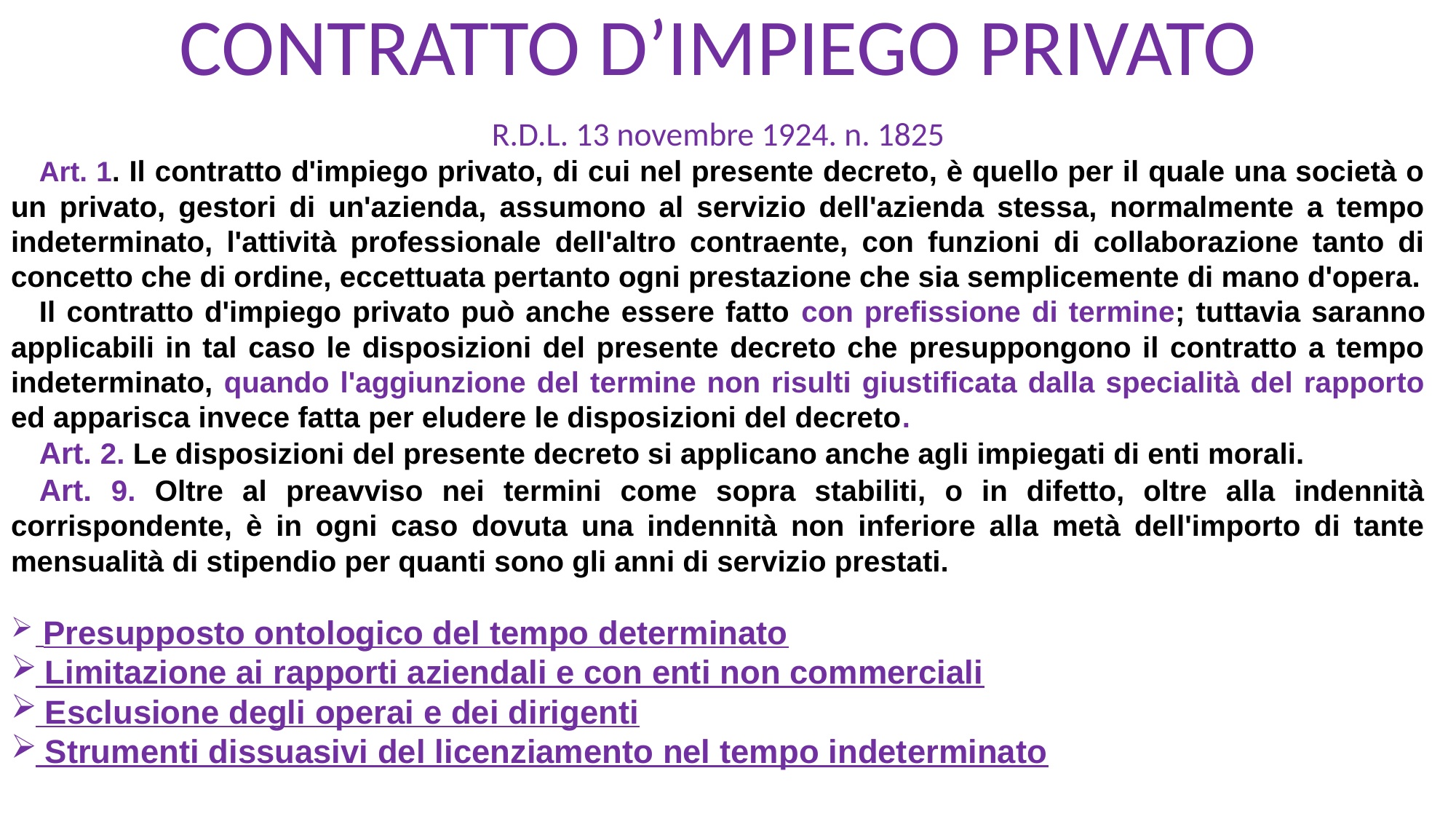

# CONTRATTO D’IMPIEGO PRIVATO
R.D.L. 13 novembre 1924. n. 1825
Art. 1. Il contratto d'impiego privato, di cui nel presente decreto, è quello per il quale una società o un privato, gestori di un'azienda, assumono al servizio dell'azienda stessa, normalmente a tempo indeterminato, l'attività professionale dell'altro contraente, con funzioni di collaborazione tanto di concetto che di ordine, eccettuata pertanto ogni prestazione che sia semplicemente di mano d'opera.
Il contratto d'impiego privato può anche essere fatto con prefissione di termine; tuttavia saranno applicabili in tal caso le disposizioni del presente decreto che presuppongono il contratto a tempo indeterminato, quando l'aggiunzione del termine non risulti giustificata dalla specialità del rapporto ed apparisca invece fatta per eludere le disposizioni del decreto.
Art. 2. Le disposizioni del presente decreto si applicano anche agli impiegati di enti morali.
Art. 9. Oltre al preavviso nei termini come sopra stabiliti, o in difetto, oltre alla indennità corrispondente, è in ogni caso dovuta una indennità non inferiore alla metà dell'importo di tante mensualità di stipendio per quanti sono gli anni di servizio prestati.

 Presupposto ontologico del tempo determinato
 Limitazione ai rapporti aziendali e con enti non commerciali
 Esclusione degli operai e dei dirigenti
 Strumenti dissuasivi del licenziamento nel tempo indeterminato